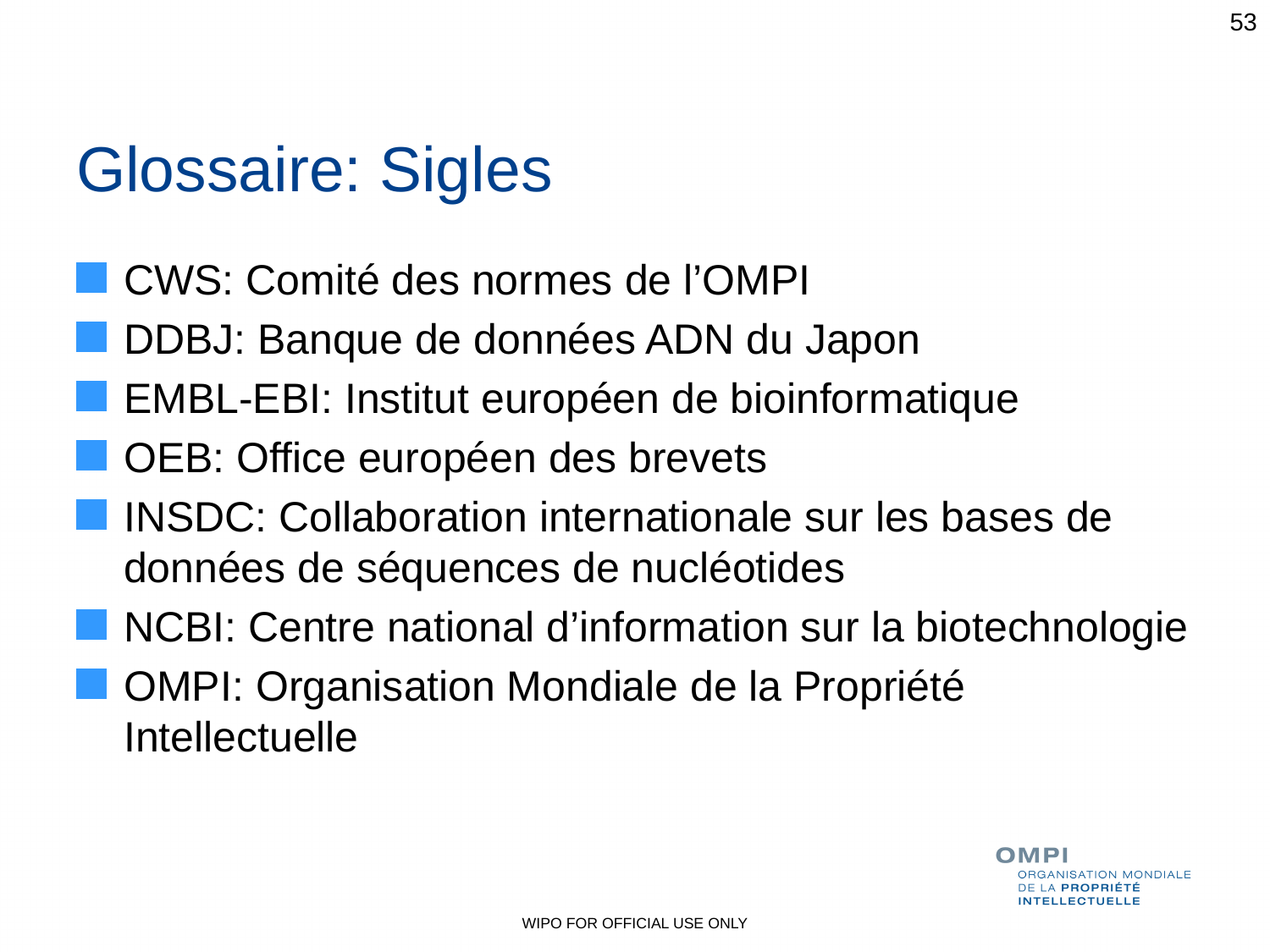

53
# Glossaire: Sigles
CWS: Comité des normes de l’OMPI
DDBJ: Banque de données ADN du Japon
EMBL-EBI: Institut européen de bioinformatique
OEB: Office européen des brevets
INSDC: Collaboration internationale sur les bases de données de séquences de nucléotides
NCBI: Centre national d’information sur la biotechnologie
OMPI: Organisation Mondiale de la Propriété Intellectuelle